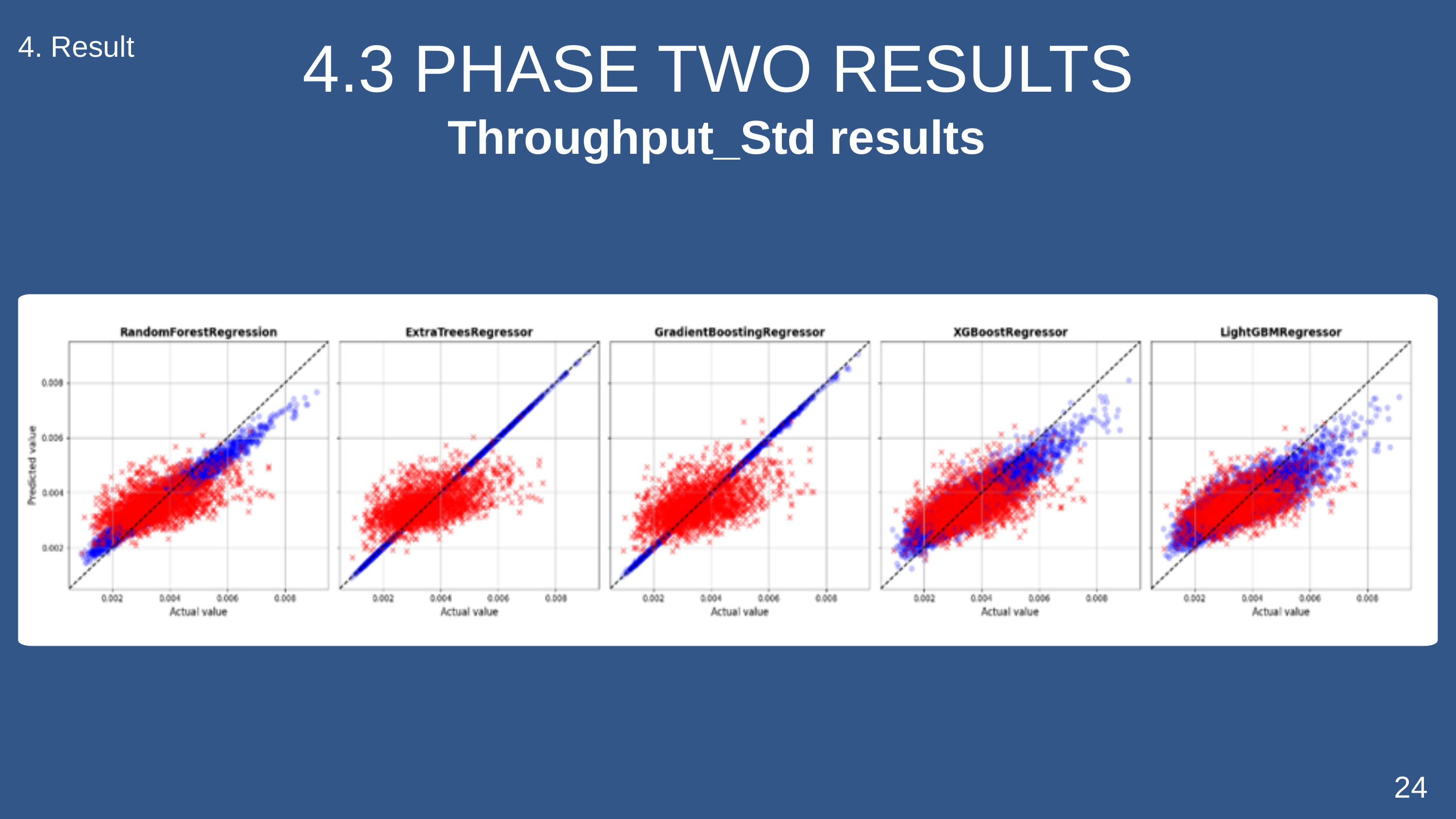

4. Result
4.3 PHASE TWO RESULTS
Throughput_Std results

24